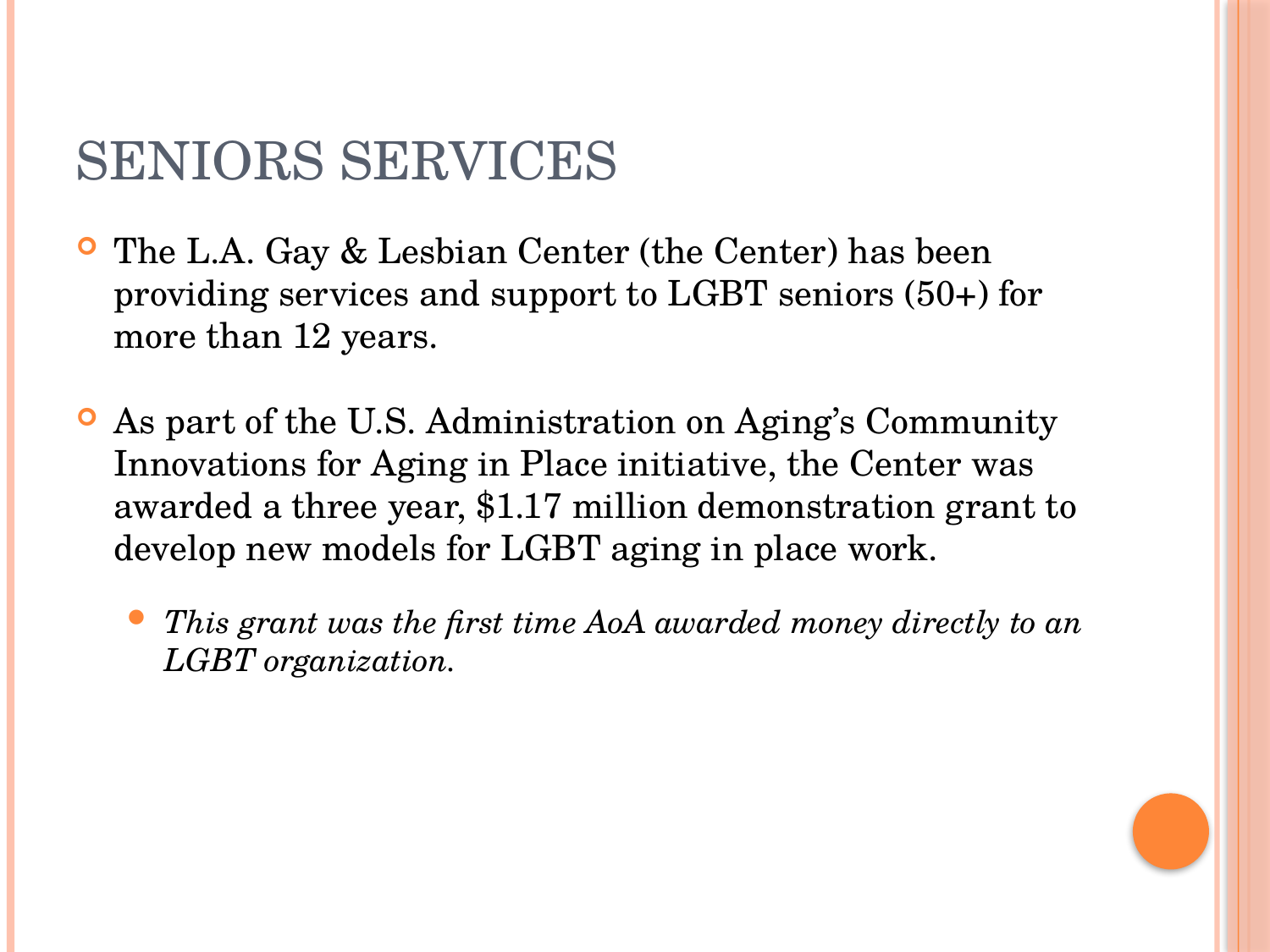

# Seniors Services
The L.A. Gay & Lesbian Center (the Center) has been providing services and support to LGBT seniors (50+) for more than 12 years.

As part of the U.S. Administration on Aging’s Community Innovations for Aging in Place initiative, the Center was awarded a three year, $1.17 million demonstration grant to develop new models for LGBT aging in place work.

This grant was the first time AoA awarded money directly to an LGBT organization.